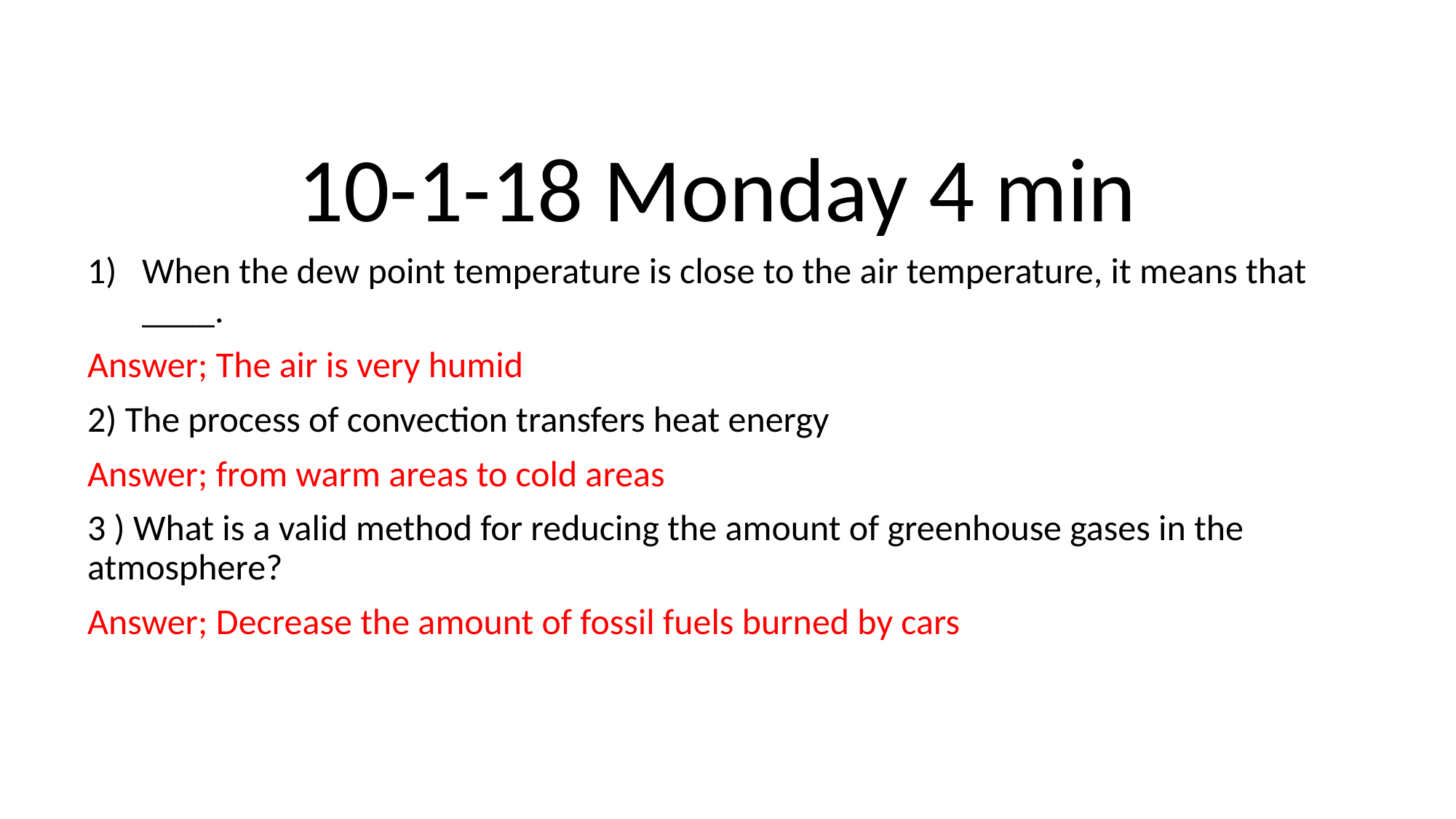

# 10-1-18 Monday 4 min
When the dew point temperature is close to the air temperature, it means that ____.
Answer; The air is very humid
2) The process of convection transfers heat energy
Answer; from warm areas to cold areas
3 ) What is a valid method for reducing the amount of greenhouse gases in the atmosphere?
Answer; Decrease the amount of fossil fuels burned by cars